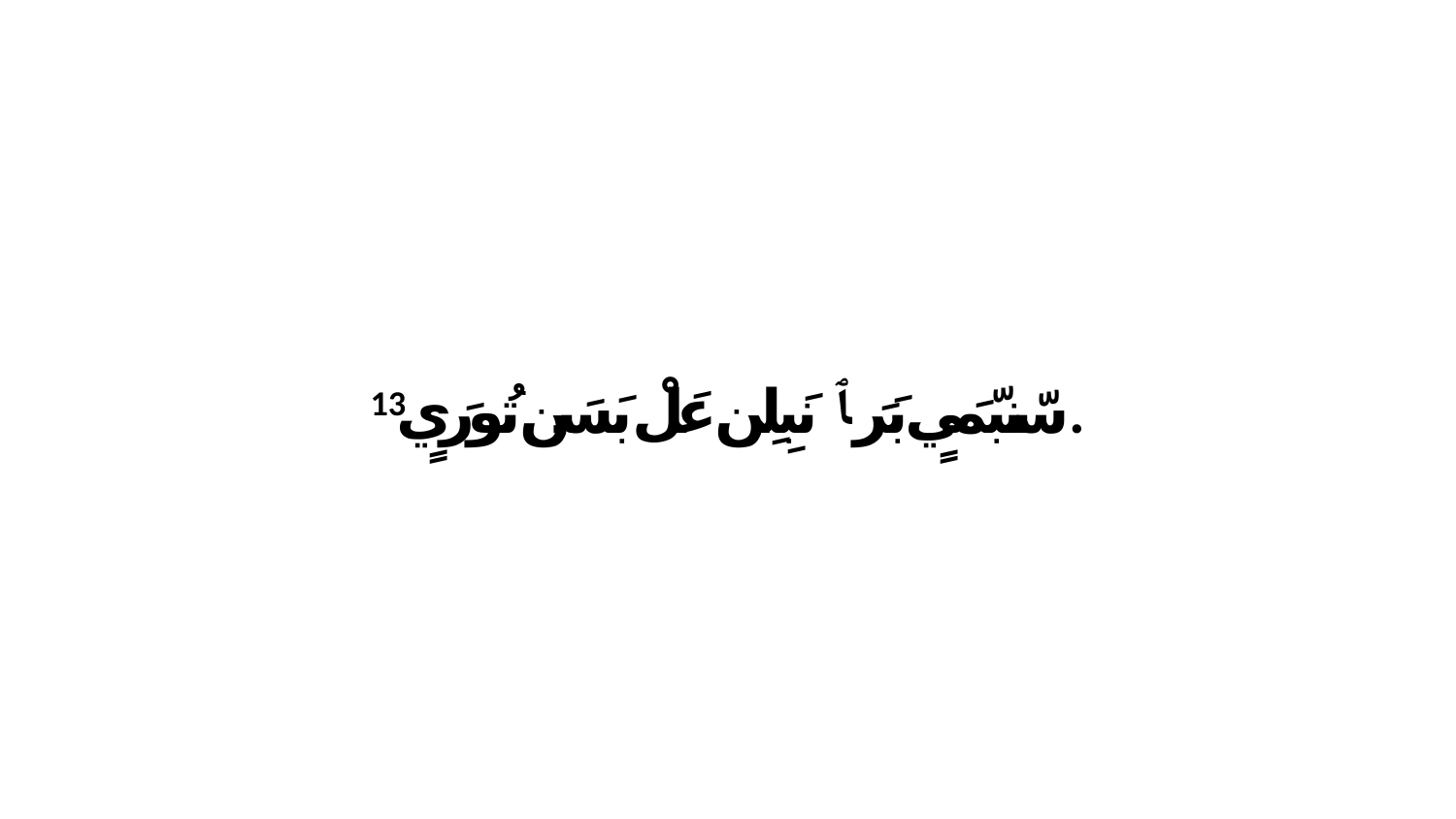

13 سّنبّمَيٍ بَرَ ﭑ نَبِلِن عَلْ بَسَن تُورَيٍ.